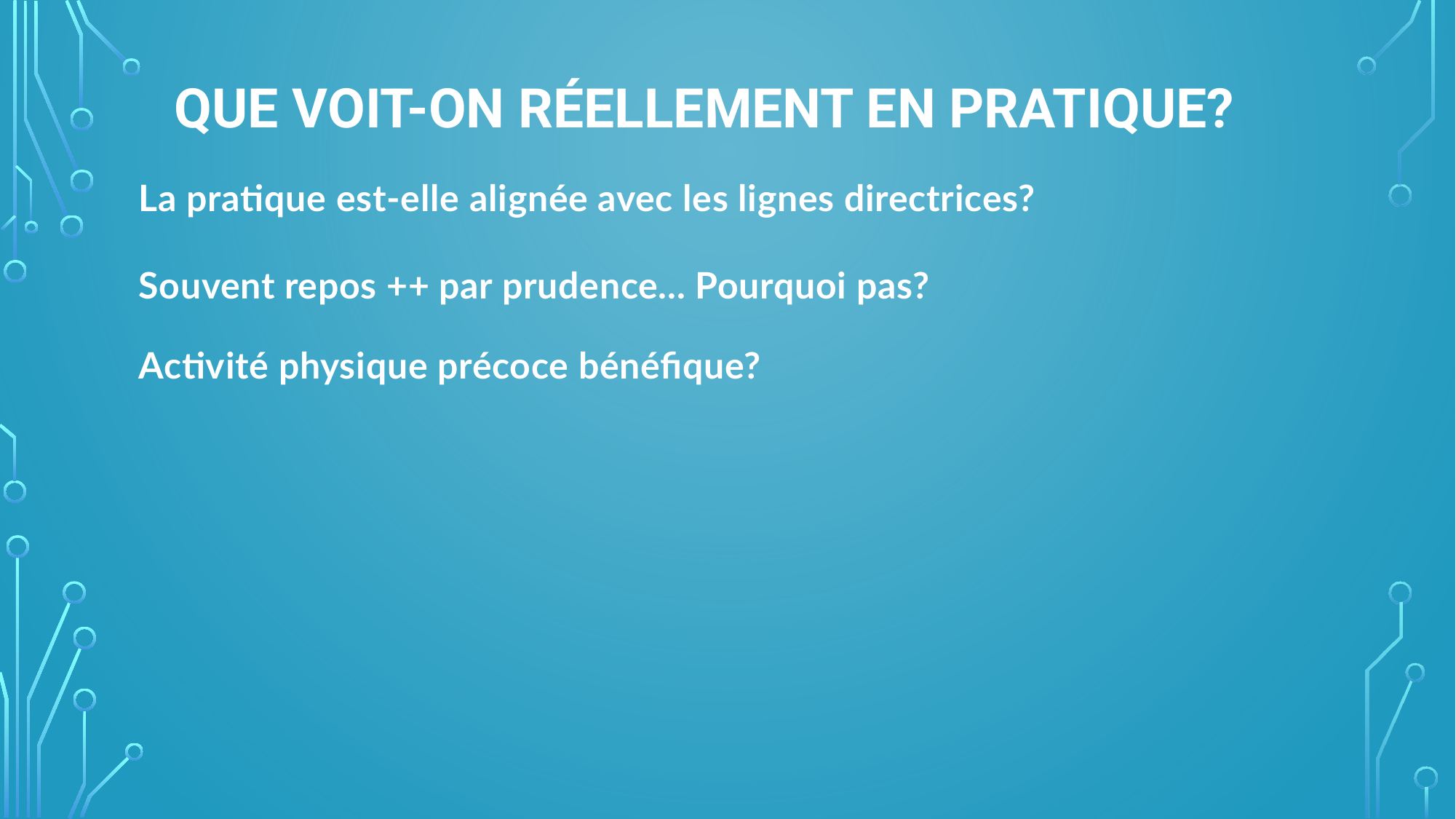

QUE VOIT-ON RÉELLEMENT EN PRATIQUE?

La pratique est-elle alignée avec les lignes directrices?

Souvent repos ++ par prudence... Pourquoi pas?

Activité physique précoce bénéfique?